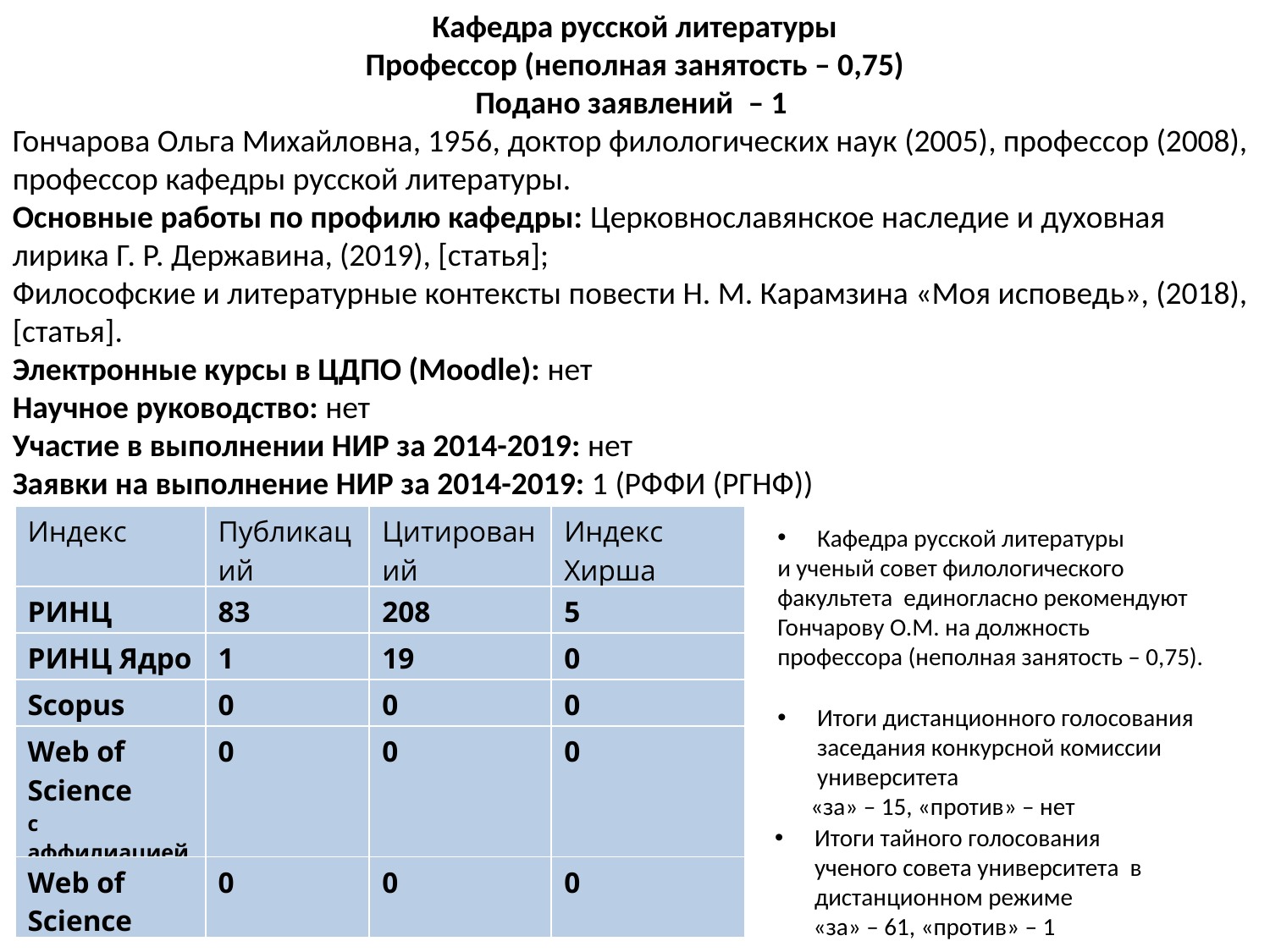

Кафедра русской литературы
Профессор (неполная занятость – 0,75)
Подано заявлений  – 1
Гончарова Ольга Михайловна, 1956​, доктор филологических наук (2005)​, профессор (2008), профессор кафедры русской литературы.
Основные работы по профилю кафедры: Церковнославянское наследие и духовная лирика Г. Р. Державина, (2019), [статья];
Философские и литературные контексты повести Н. М. Карамзина «Моя исповедь», (2018), [статья].​
Электронные курсы в ЦДПО (Moodle): ​нет
Научное руководство: нет
Участие в выполнении НИР за 2014-2019: ​нет
Заявки на выполнение НИР за 2014-2019: 1 (РФФИ (РГНФ))​

| Индекс | Публикаций | Цитирований | Индекс Хирша |
| --- | --- | --- | --- |
| РИНЦ | 83 | 208 | 5 |
| РИНЦ Ядро | 1 | 19 | 0 |
| Scopus | 0 | 0 | 0 |
| Web of Science c аффилиацией | 0 | 0 | 0 |
| Web of Science | 0 | 0 | 0 |
Кафедра русской литературы
и ученый совет филологического факультета  единогласно рекомендуют Гончарову О.М. на должность профессора (неполная занятость – 0,75).

Итоги дистанционного голосования заседания конкурсной комиссии университета
      «за» – 15, «против» – нет

Итоги тайного голосования ученого совета университета  в дистанционном режиме
       «за» – 61, «против» – 1